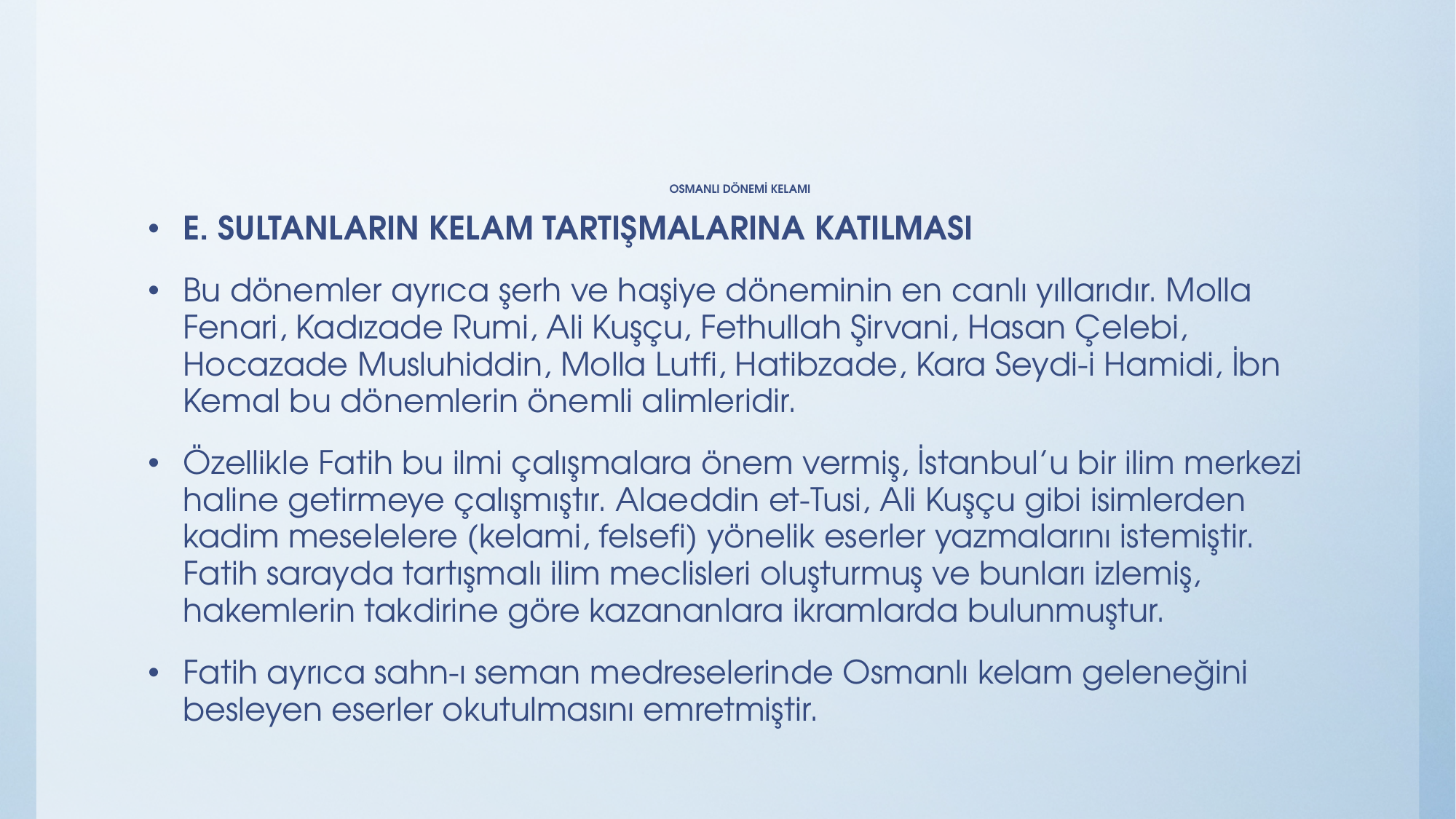

# OSMANLI DÖNEMİ KELAMI
E. SULTANLARIN KELAM TARTIŞMALARINA KATILMASI
Bu dönemler ayrıca şerh ve haşiye döneminin en canlı yıllarıdır. Molla Fenari, Kadızade Rumi, Ali Kuşçu, Fethullah Şirvani, Hasan Çelebi, Hocazade Musluhiddin, Molla Lutfi, Hatibzade, Kara Seydi-i Hamidi, İbn Kemal bu dönemlerin önemli alimleridir.
Özellikle Fatih bu ilmi çalışmalara önem vermiş, İstanbul’u bir ilim merkezi haline getirmeye çalışmıştır. Alaeddin et-Tusi, Ali Kuşçu gibi isimlerden kadim meselelere (kelami, felsefi) yönelik eserler yazmalarını istemiştir. Fatih sarayda tartışmalı ilim meclisleri oluşturmuş ve bunları izlemiş, hakemlerin takdirine göre kazananlara ikramlarda bulunmuştur.
Fatih ayrıca sahn-ı seman medreselerinde Osmanlı kelam geleneğini besleyen eserler okutulmasını emretmiştir.